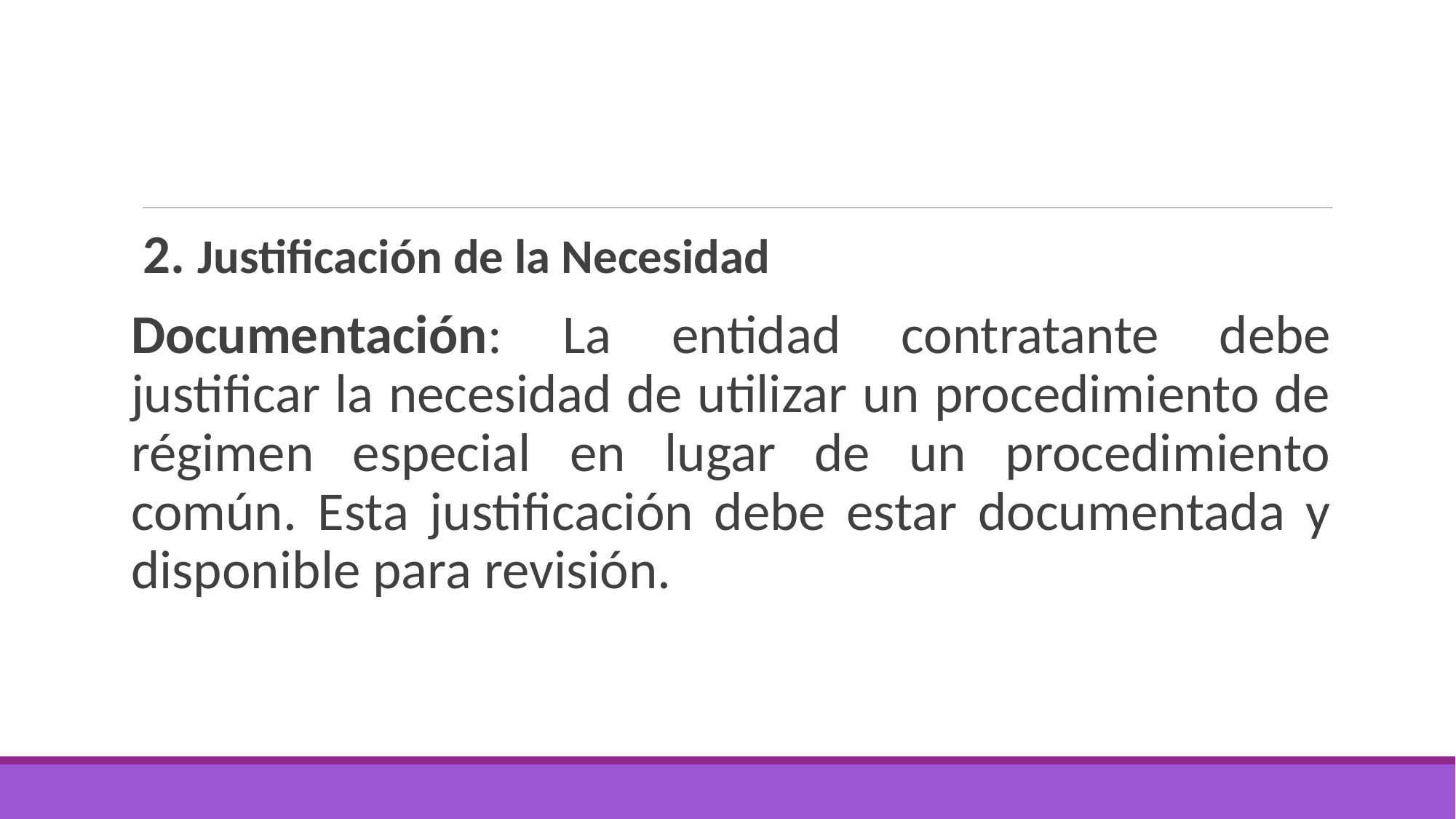

#
2. Justificación de la Necesidad
Documentación: La entidad contratante debe justificar la necesidad de utilizar un procedimiento de régimen especial en lugar de un procedimiento común. Esta justificación debe estar documentada y disponible para revisión.